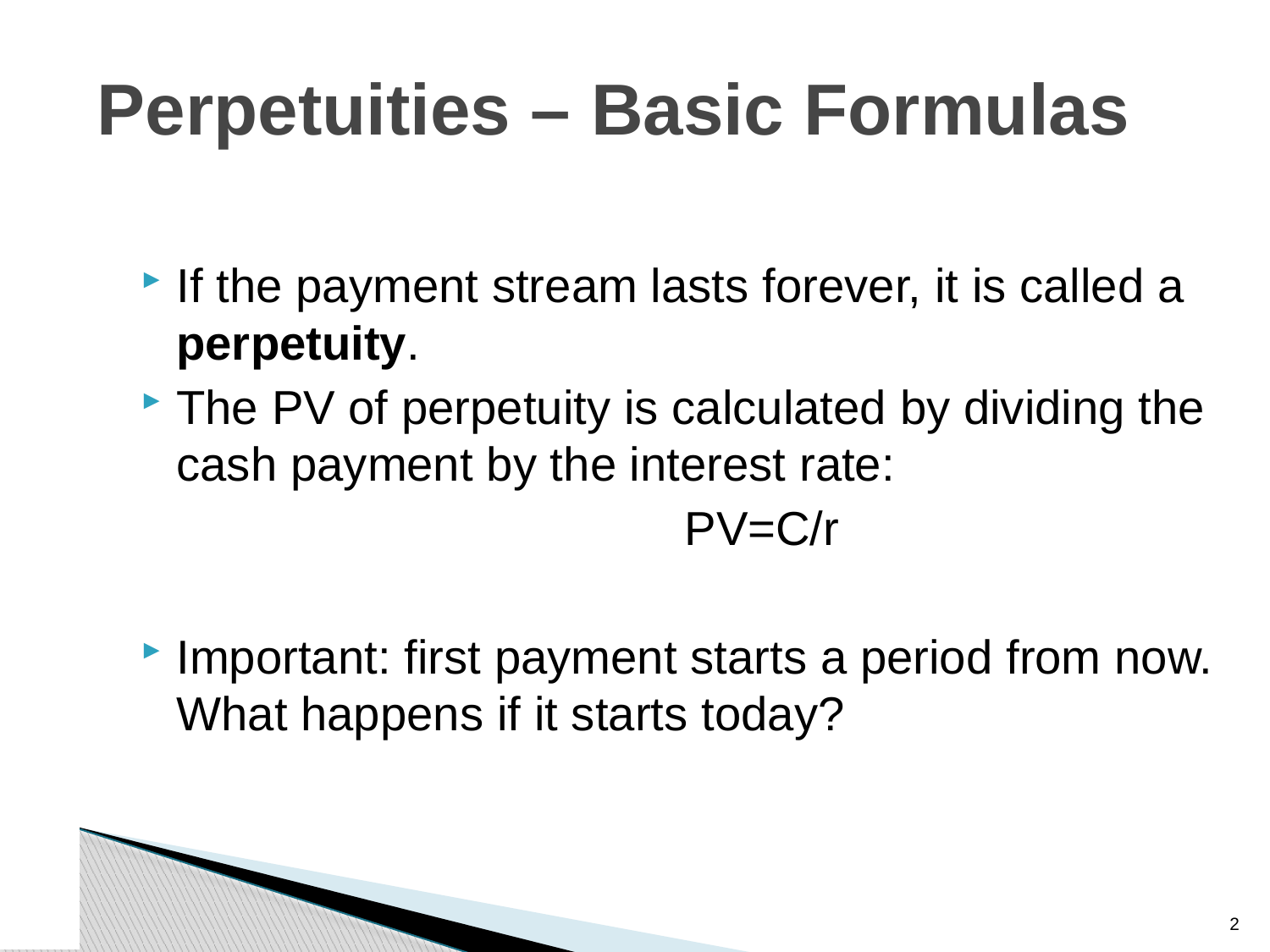

# Perpetuities – Basic Formulas
If the payment stream lasts forever, it is called a perpetuity.
The PV of perpetuity is calculated by dividing the cash payment by the interest rate:
					PV=C/r

Important: first payment starts a period from now. What happens if it starts today?
2